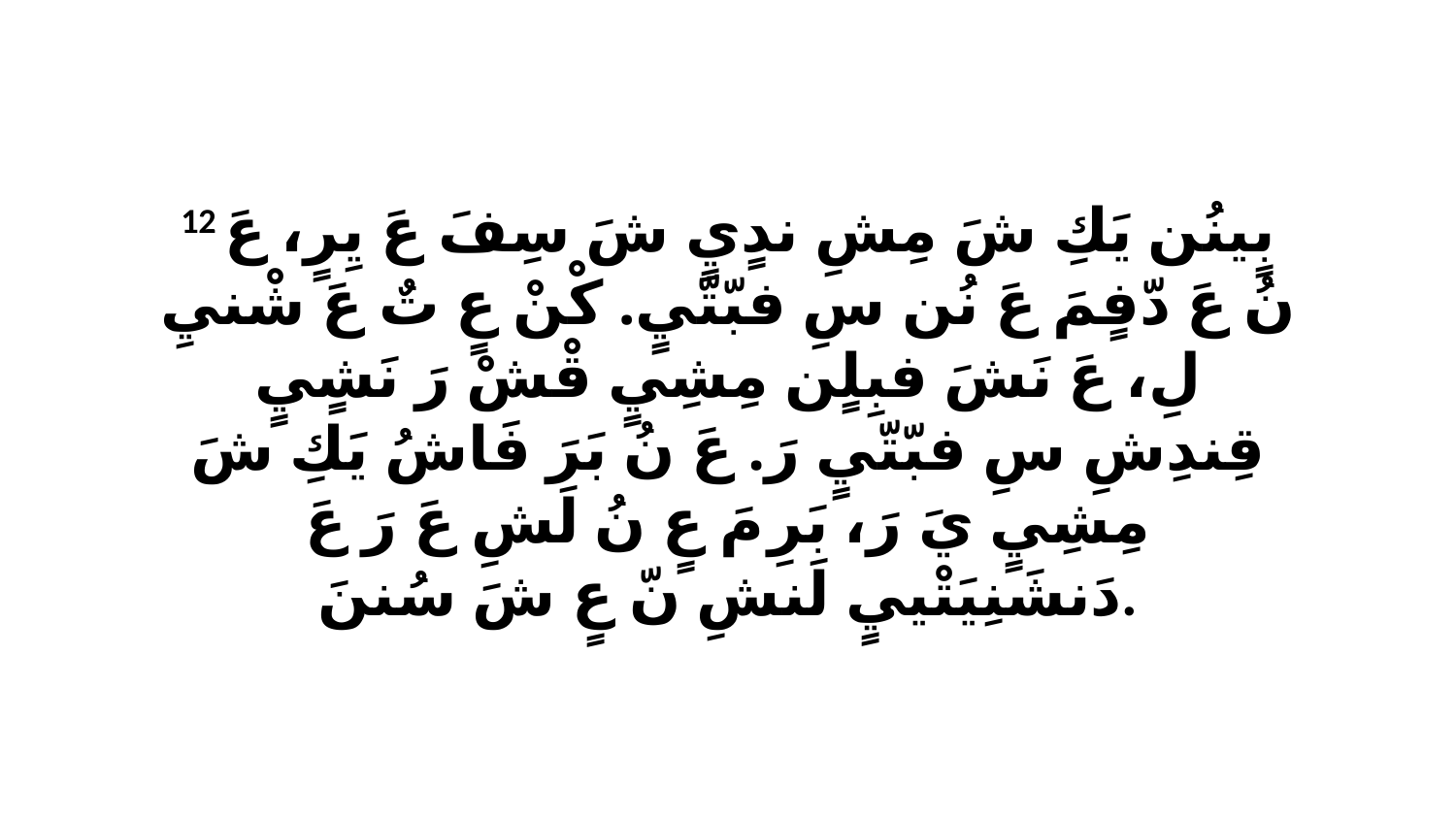

12 بٍينُن يَكِ شَ مِشِ ندٍيٍ شَ سِفَ عَ يِرٍ، عَ نُ عَ دّفٍمَ عَ نُن سِ فبّتّيٍ. كْنْ عٍ تٌ عَ شْنيِ لِ، عَ نَشَ فبِلٍن مِشِيٍ قْشْ رَ نَشٍيٍ قِندِشِ سِ فبّتّيٍ رَ. عَ نُ بَرَ فَاشُ يَكِ شَ مِشِيٍ يَ رَ، بَرِ مَ عٍ نُ لَشِ عَ رَ عَ دَنشَنِيَتْييٍ لَنشِ نّ عٍ شَ سُننَ.